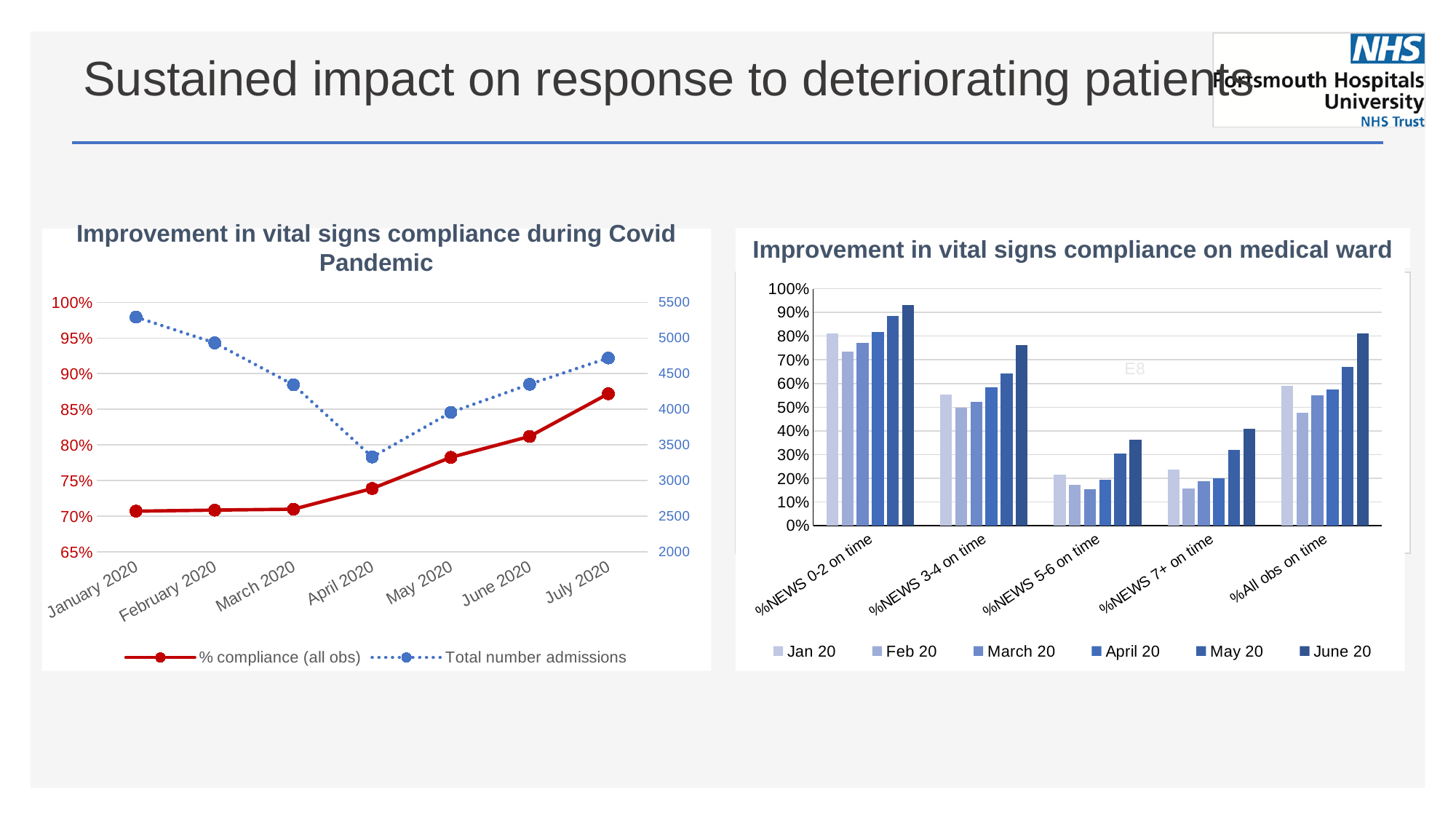

Sustained impact on response to deteriorating patients
Improvement in vital signs compliance during Covid Pandemic
Improvement in vital signs compliance on medical ward

### Chart

| Category |  |  |
|---|---|---|
| January 2020 | 0.707074178774886 | 5293.0 |
| February 2020 | 0.7085637271644712 | 4932.0 |
| March 2020 | 0.70985689898628 | 4344.0 |
| April 2020 | 0.7388577307271098 | 3330.0 |
| May 2020 | 0.7825788218211989 | 3957.0 |
| June 2020 | 0.8119921613612465 | 4351.0 |
| July 2020 | 0.8719 | 4720.0 |

### Chart: E8

| Category | Jan 20 | Feb 20 | March 20 | April 20 | May 20 | June 20 |
|---|---|---|---|---|---|---|
| %NEWS 0-2 on time | 0.8124144226380648 | 0.7330917874396136 | 0.77079107505071 | 0.8184331797235023 | 0.8840078973346496 | 0.930763178599528 |
| %NEWS 3-4 on time | 0.5533484676503972 | 0.49870801033591733 | 0.5229759299781181 | 0.5852490421455939 | 0.64140625 | 0.7612761276127613 |
| %NEWS 5-6 on time | 0.2158956109134045 | 0.17201166180758018 | 0.15395894428152493 | 0.1949685534591195 | 0.3045897079276773 | 0.36363636363636365 |
| %NEWS 7+ on time | 0.23648648648648649 | 0.155902004454343 | 0.18674698795180722 | 0.1991701244813278 | 0.31842105263157894 | 0.41 |
| %All obs on time | 0.5905341712490181 | 0.4769329346433148 | 0.5517557952719762 | 0.5760449596066034 | 0.6701475595913734 | 0.8126858275520317 |